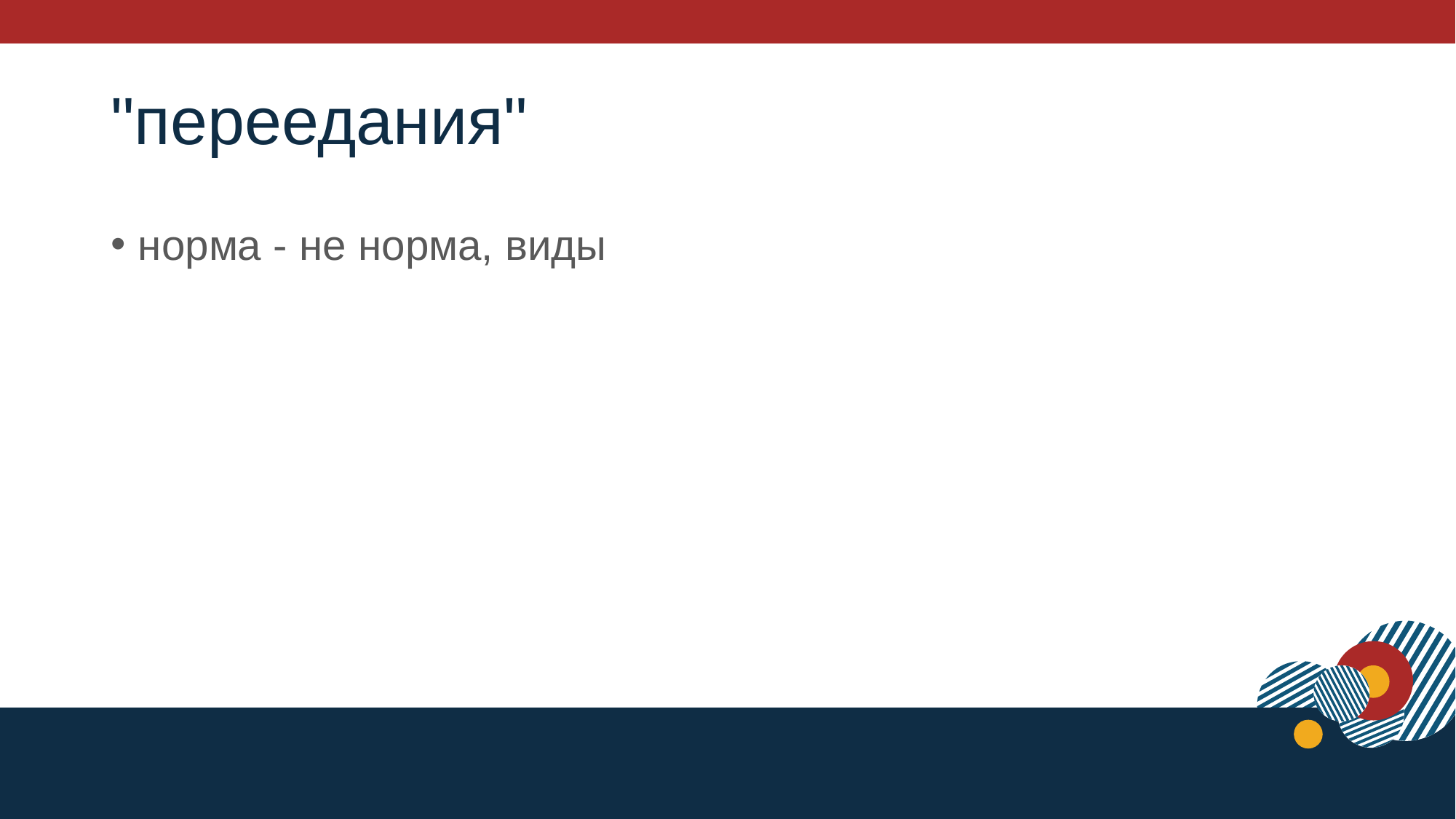

# "переедания"
норма - не норма, виды